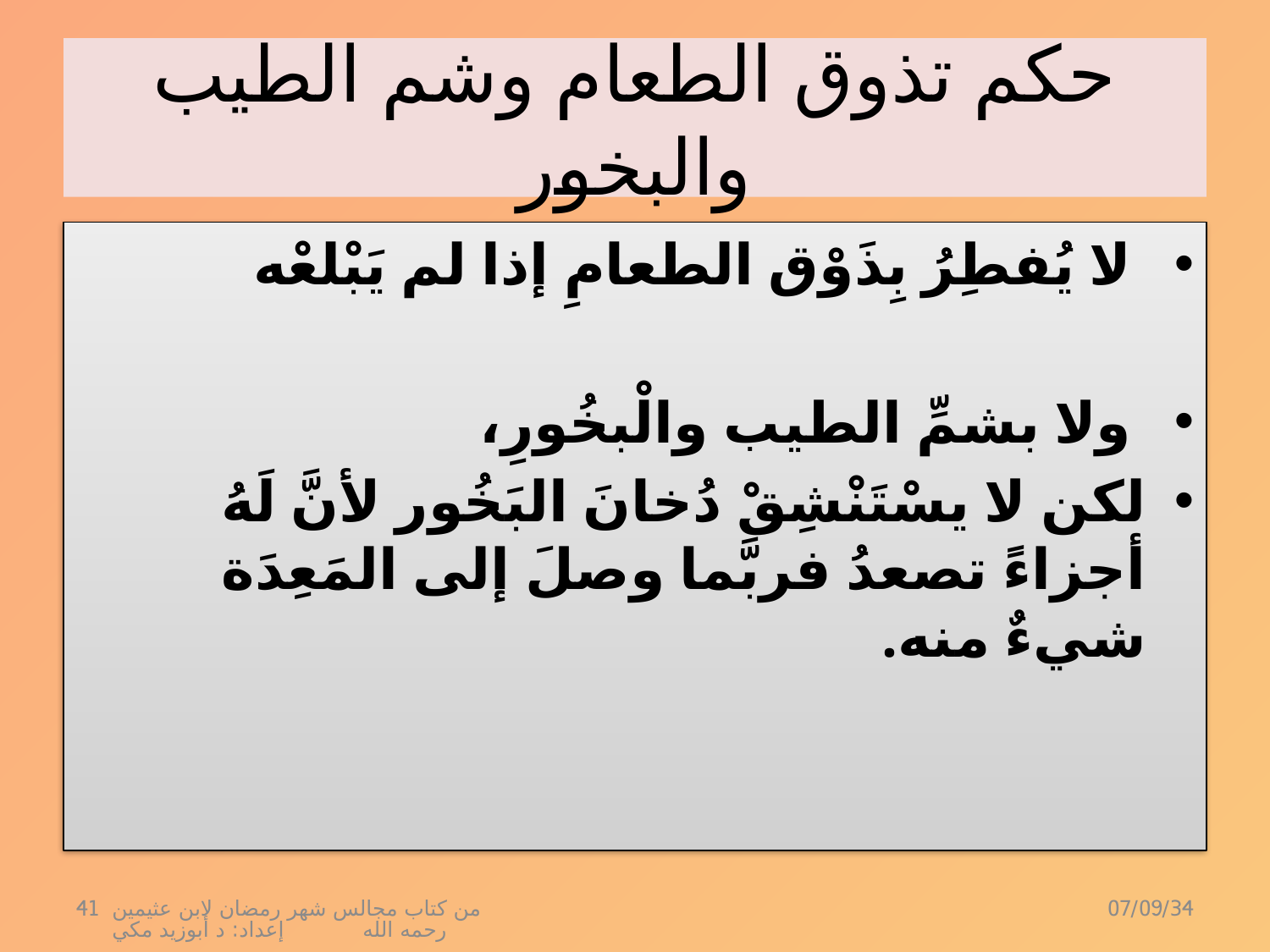

# حكم تذوق الطعام وشم الطيب والبخور
 لا يُفطِرُ بِذَوْق الطعامِ إذا لم يَبْلعْه

 ولا بشمِّ الطيب والْبخُورِ،
لكن لا يسْتَنْشِقْ دُخانَ البَخُور لأنَّ لَهُ أجزاءً تصعدُ فربَّما وصلَ إلى المَعِدَة شيءٌ منه.
41
من كتاب مجالس شهر رمضان لابن عثيمين رحمه الله            إعداد: د أبوزيد مكي
07/09/34